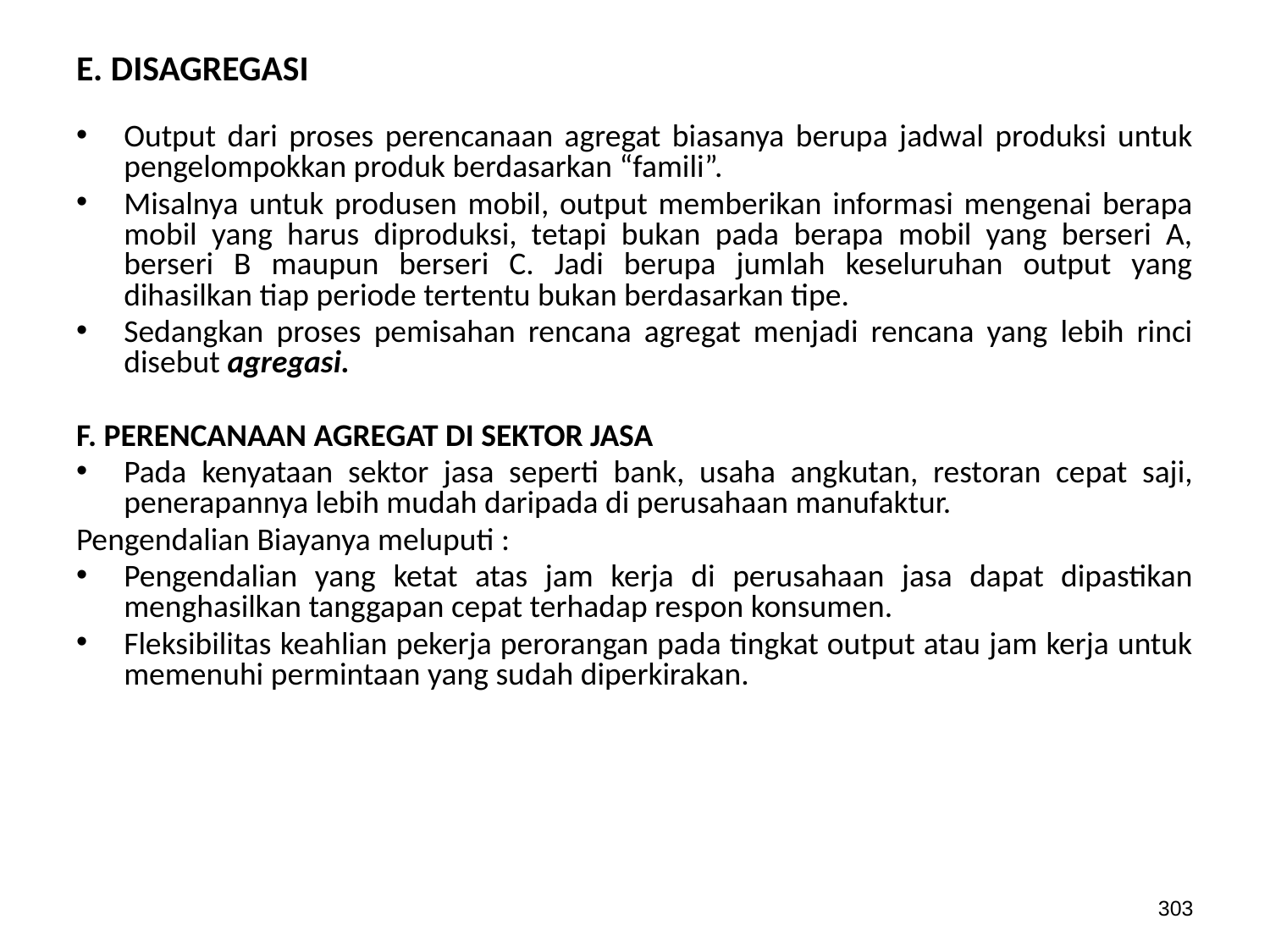

# E. DISAGREGASI
Output dari proses perencanaan agregat biasanya berupa jadwal produksi untuk pengelompokkan produk berdasarkan “famili”.
Misalnya untuk produsen mobil, output memberikan informasi mengenai berapa mobil yang harus diproduksi, tetapi bukan pada berapa mobil yang berseri A, berseri B maupun berseri C. Jadi berupa jumlah keseluruhan output yang dihasilkan tiap periode tertentu bukan berdasarkan tipe.
Sedangkan proses pemisahan rencana agregat menjadi rencana yang lebih rinci disebut agregasi.

F. PERENCANAAN AGREGAT DI SEKTOR JASA
Pada kenyataan sektor jasa seperti bank, usaha angkutan, restoran cepat saji, penerapannya lebih mudah daripada di perusahaan manufaktur.
Pengendalian Biayanya meluputi :
Pengendalian yang ketat atas jam kerja di perusahaan jasa dapat dipastikan menghasilkan tanggapan cepat terhadap respon konsumen.
Fleksibilitas keahlian pekerja perorangan pada tingkat output atau jam kerja untuk memenuhi permintaan yang sudah diperkirakan.
303